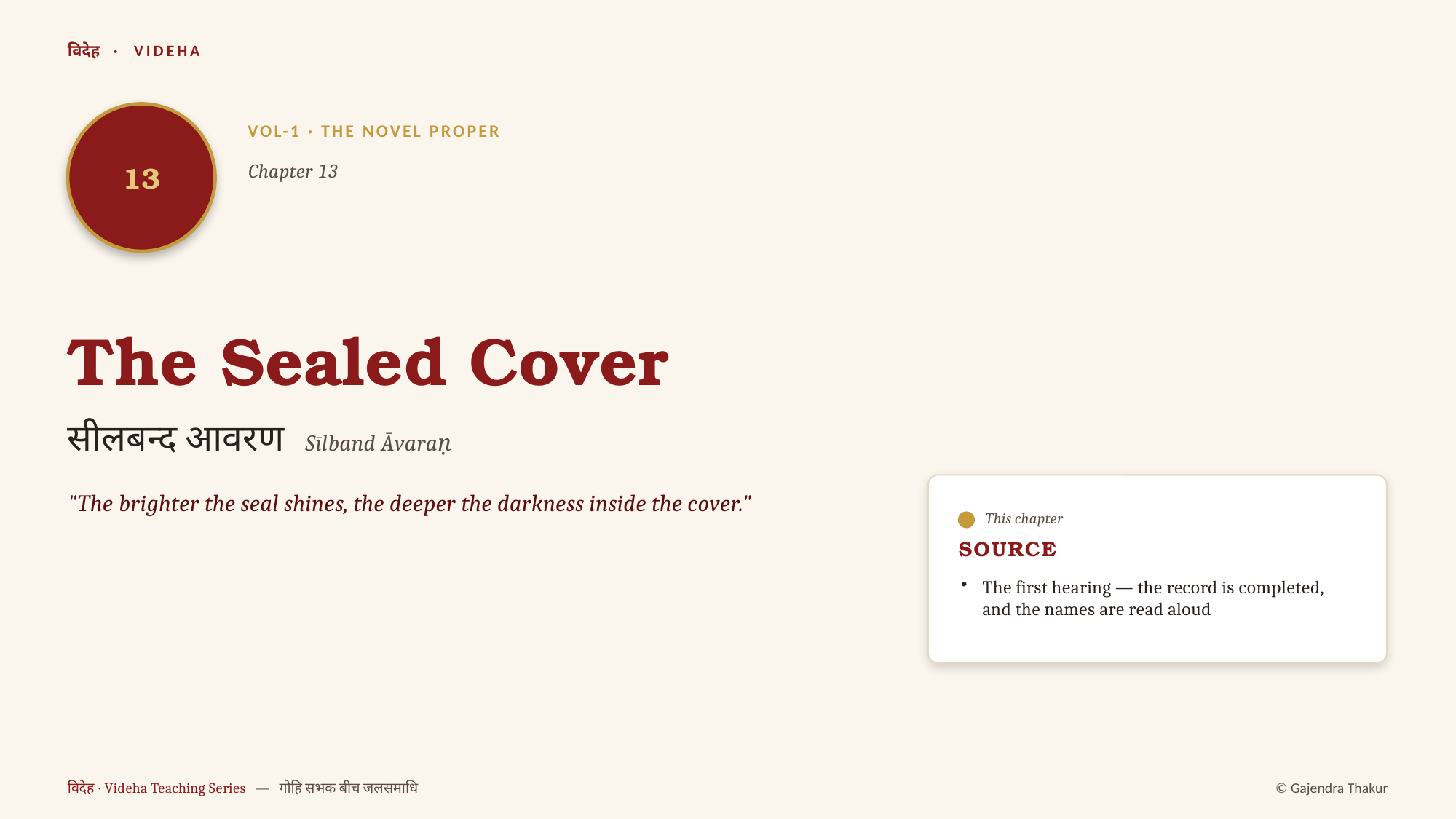

विदेह  ·  VIDEHA

13
VOL-1 · THE NOVEL PROPER
Chapter 13
The Sealed Cover
सीलबन्द आवरण    Sīlband Āvaraṇ

"The brighter the seal shines, the deeper the darkness inside the cover."
This chapter

SOURCE
The first hearing — the record is completed, and the names are read aloud
विदेह · Videha Teaching Series   —   गोहि सभक बीच जलसमाधि
© Gajendra Thakur